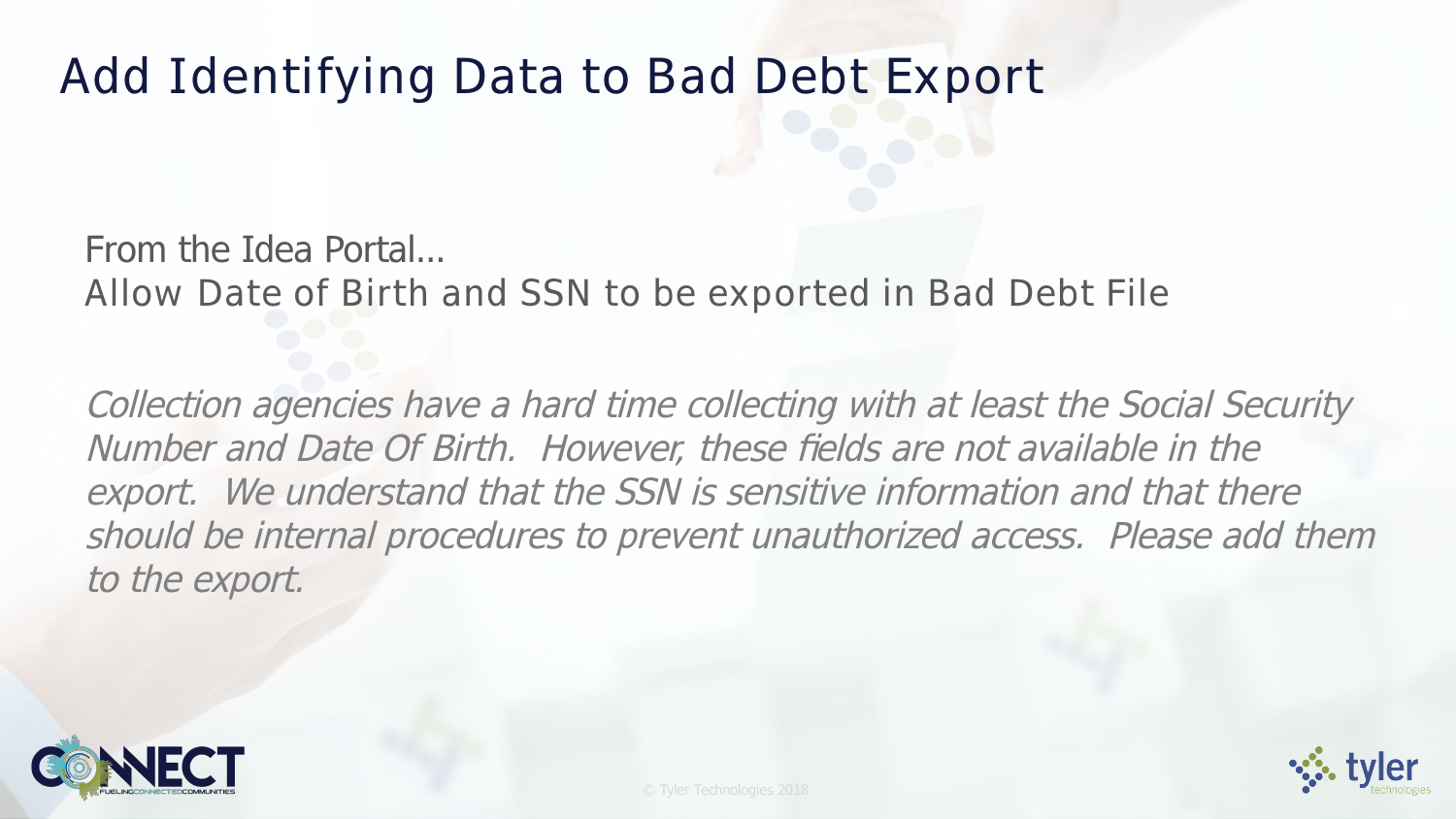

# Add Identifying Data to Bad Debt Export
From the Idea Portal…
Allow Date of Birth and SSN to be exported in Bad Debt File
Collection agencies have a hard time collecting with at least the Social Security Number and Date Of Birth.  However, these fields are not available in the export.  We understand that the SSN is sensitive information and that there should be internal procedures to prevent unauthorized access.  Please add them to the export.